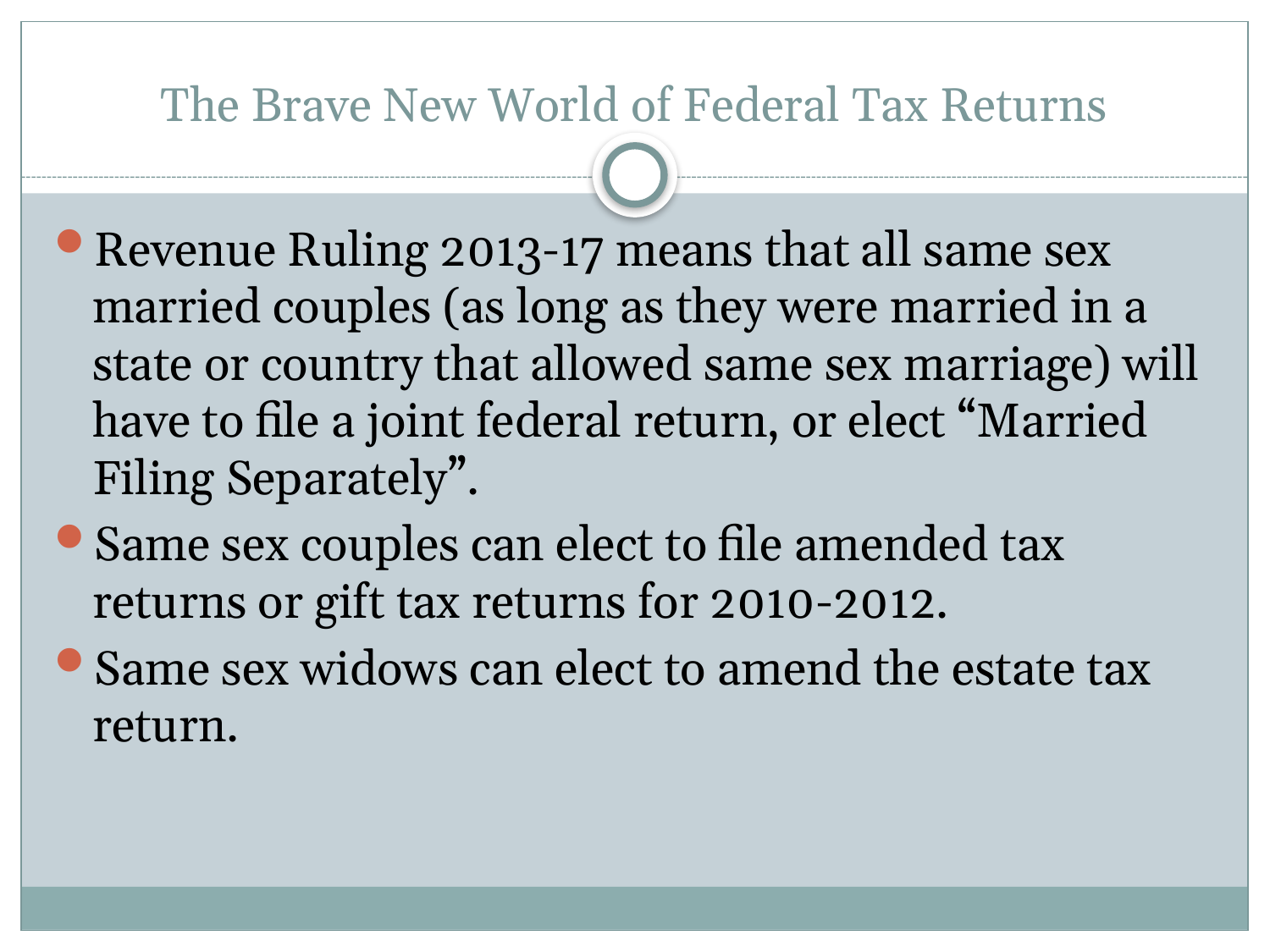

# The Brave New World of Federal Tax Returns
Revenue Ruling 2013-17 means that all same sex married couples (as long as they were married in a state or country that allowed same sex marriage) will have to file a joint federal return, or elect “Married Filing Separately”.
Same sex couples can elect to file amended tax returns or gift tax returns for 2010-2012.
Same sex widows can elect to amend the estate tax return.